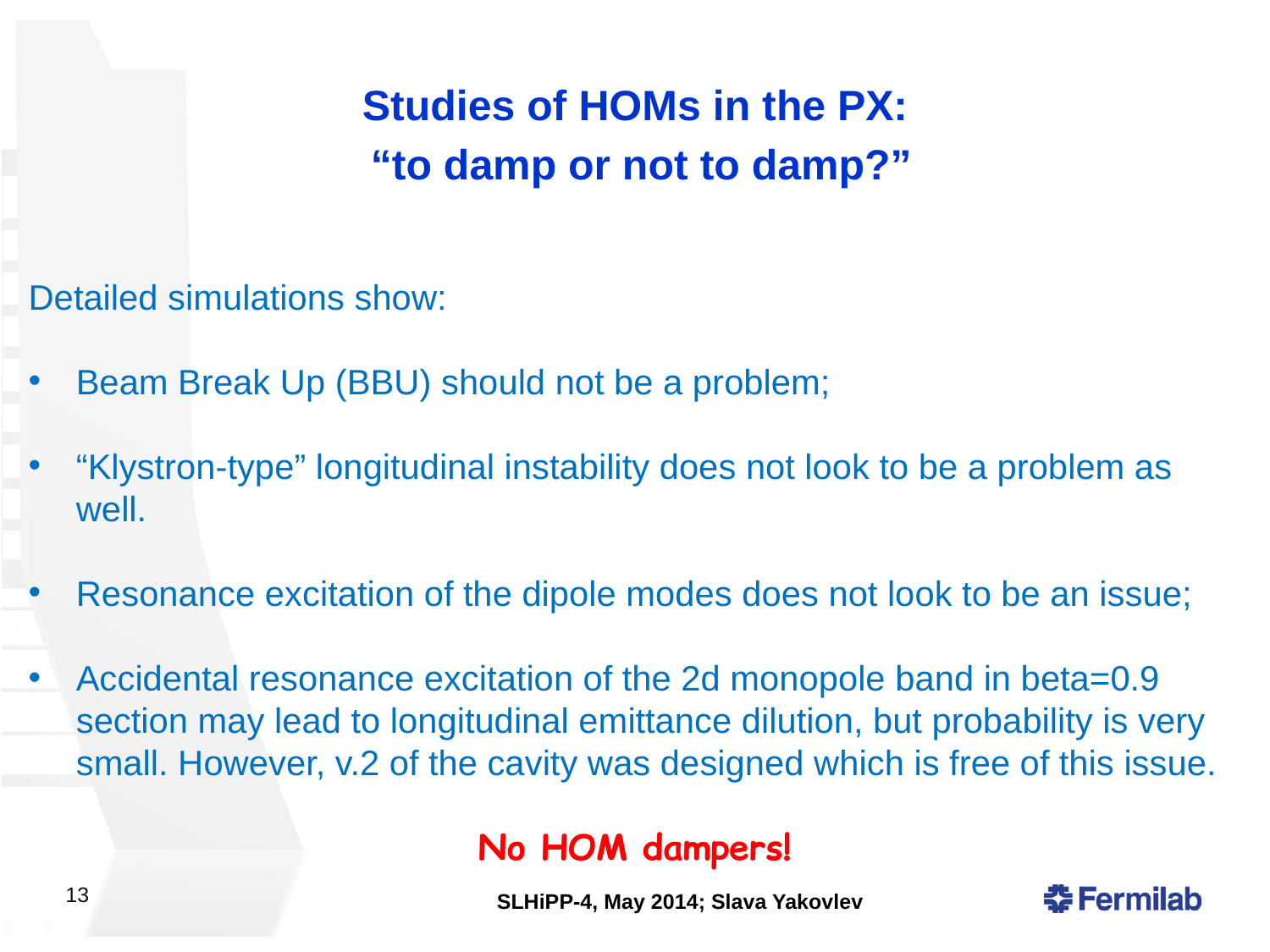

Studies of HOMs in the PX:
“to damp or not to damp?”

Detailed simulations show:

Beam Break Up (BBU) should not be a problem;

“Klystron-type” longitudinal instability does not look to be a problem as well.

Resonance excitation of the dipole modes does not look to be an issue;

Accidental resonance excitation of the 2d monopole band in beta=0.9 section may lead to longitudinal emittance dilution, but probability is very small. However, v.2 of the cavity was designed which is free of this issue.

No HOM dampers!
13

SLHiPP-4, May 2014; Slava Yakovlev